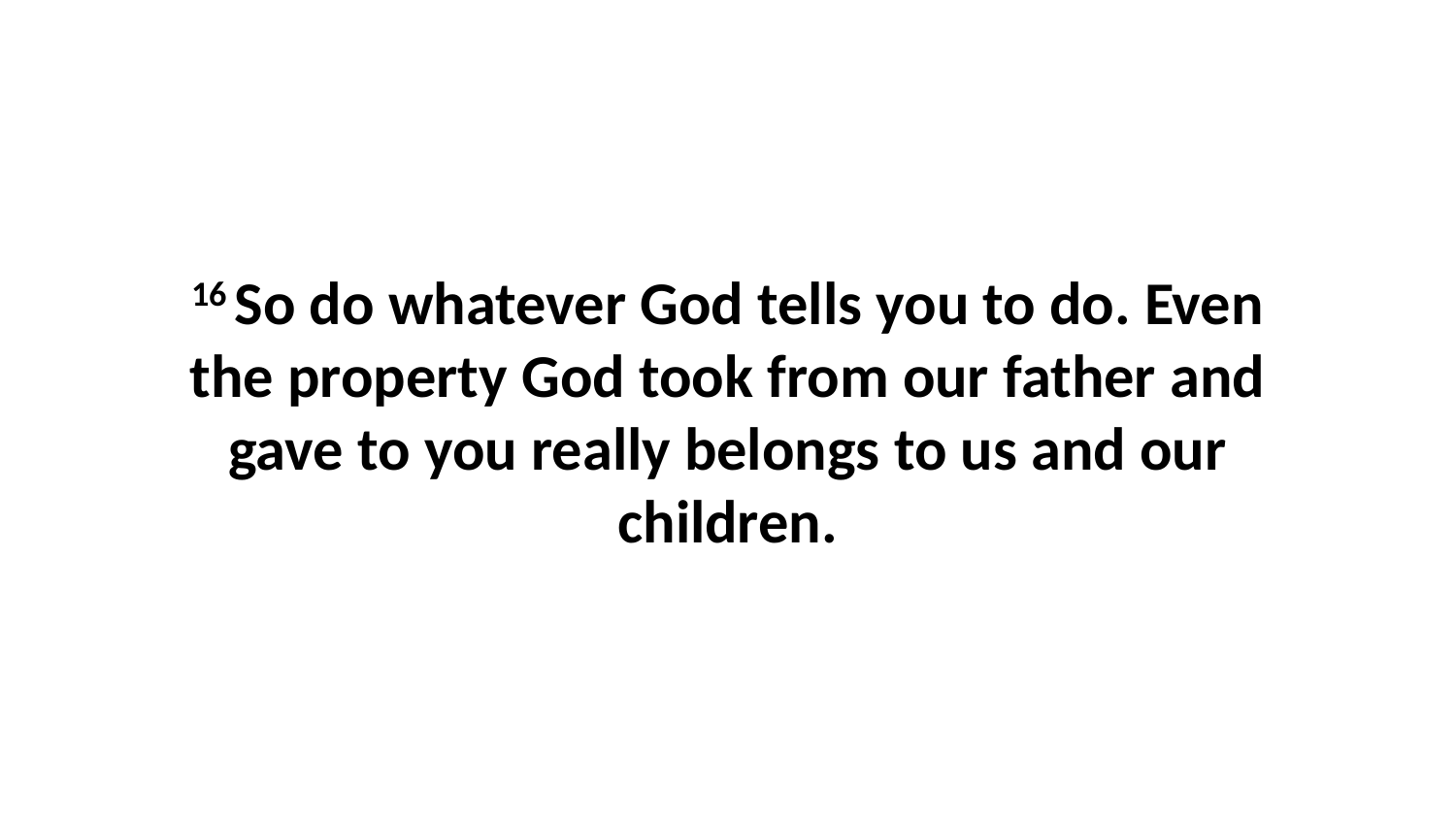

16 So do whatever God tells you to do. Even the property God took from our father and gave to you really belongs to us and our children.